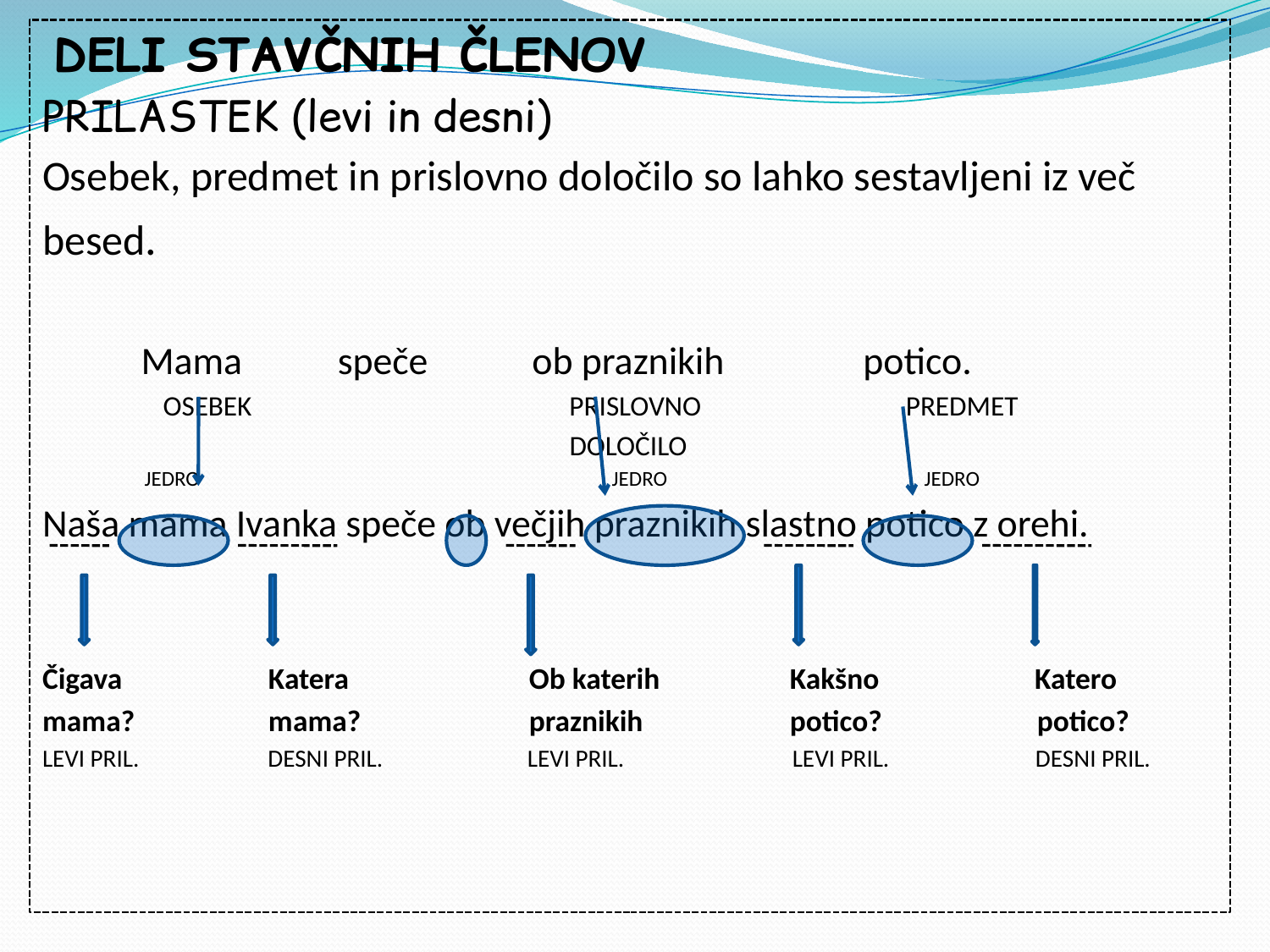

DELI STAVČNIH ČLENOV
PRILASTEK (levi in desni)
Osebek, predmet in prislovno določilo so lahko sestavljeni iz več
besed.

	       Mama           speče            ob praznikih                potico.
                   OSEBEK		                 PRISLOVNO 	                              PREDMET
			                                     DOLOČILO
                     JEDRO                                                                                     JEDRO                                                     JEDRO
Naša mama Ivanka speče ob večjih praznikih slastno potico z orehi.

Čigava	         Katera	          Ob katerih	           Kakšno                       Katero
mama?	         mama?	          praznikih	           potico?	          potico?
LEVI PRIL. 	           DESNI PRIL. 	            LEVI PRIL. 	              LEVI PRIL. 	            DESNI PRIL.